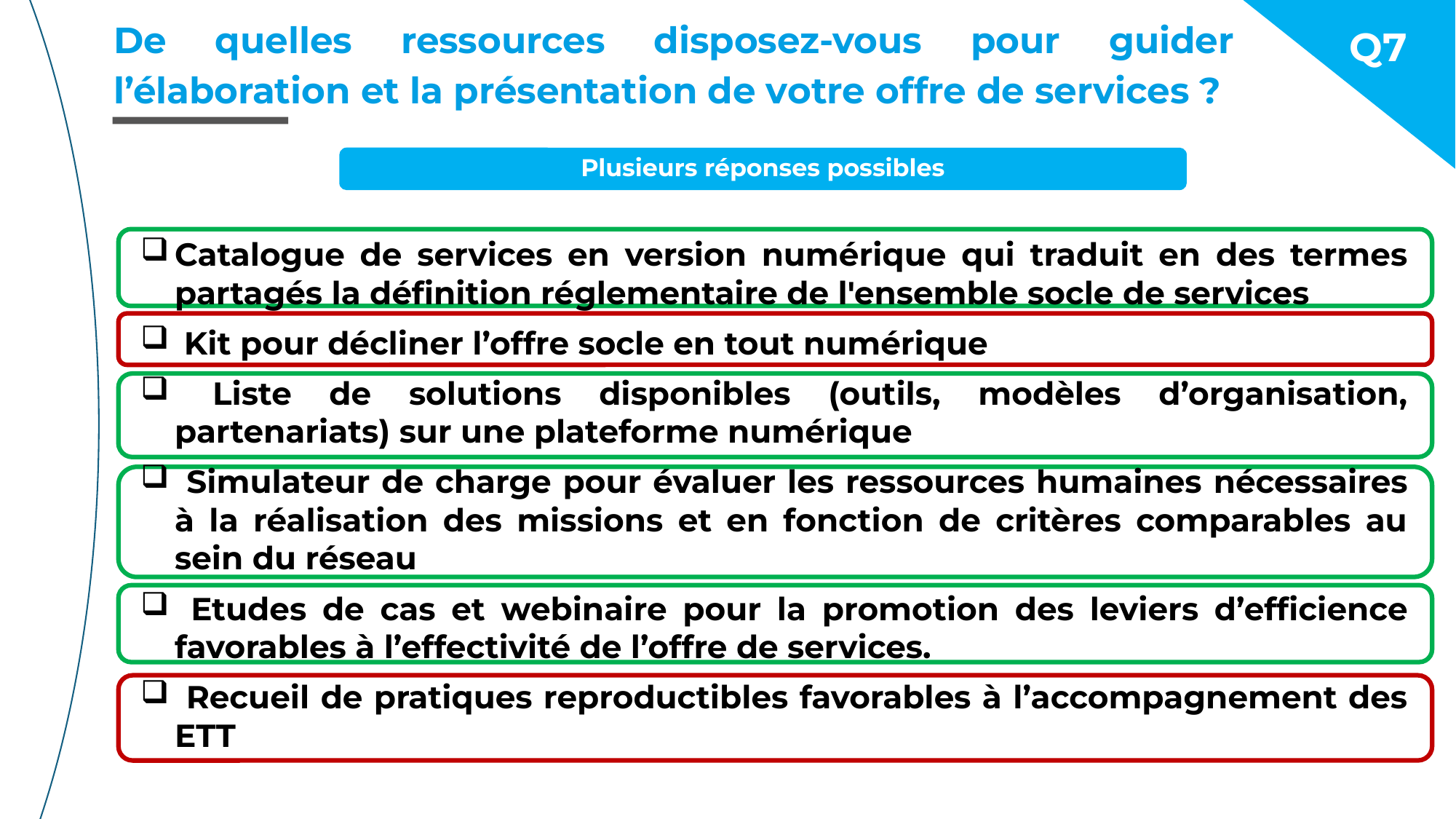

De quelles ressources disposez-vous pour guider l’élaboration et la présentation de votre offre de services ?
Q7
Plusieurs réponses possibles
Catalogue de services en version numérique qui traduit en des termes partagés la définition réglementaire de l'ensemble socle de services
 Kit pour décliner l’offre socle en tout numérique
 Liste de solutions disponibles (outils, modèles d’organisation, partenariats) sur une plateforme numérique
 Simulateur de charge pour évaluer les ressources humaines nécessaires à la réalisation des missions et en fonction de critères comparables au sein du réseau
 Etudes de cas et webinaire pour la promotion des leviers d’efficience favorables à l’effectivité de l’offre de services.
 Recueil de pratiques reproductibles favorables à l’accompagnement des ETT